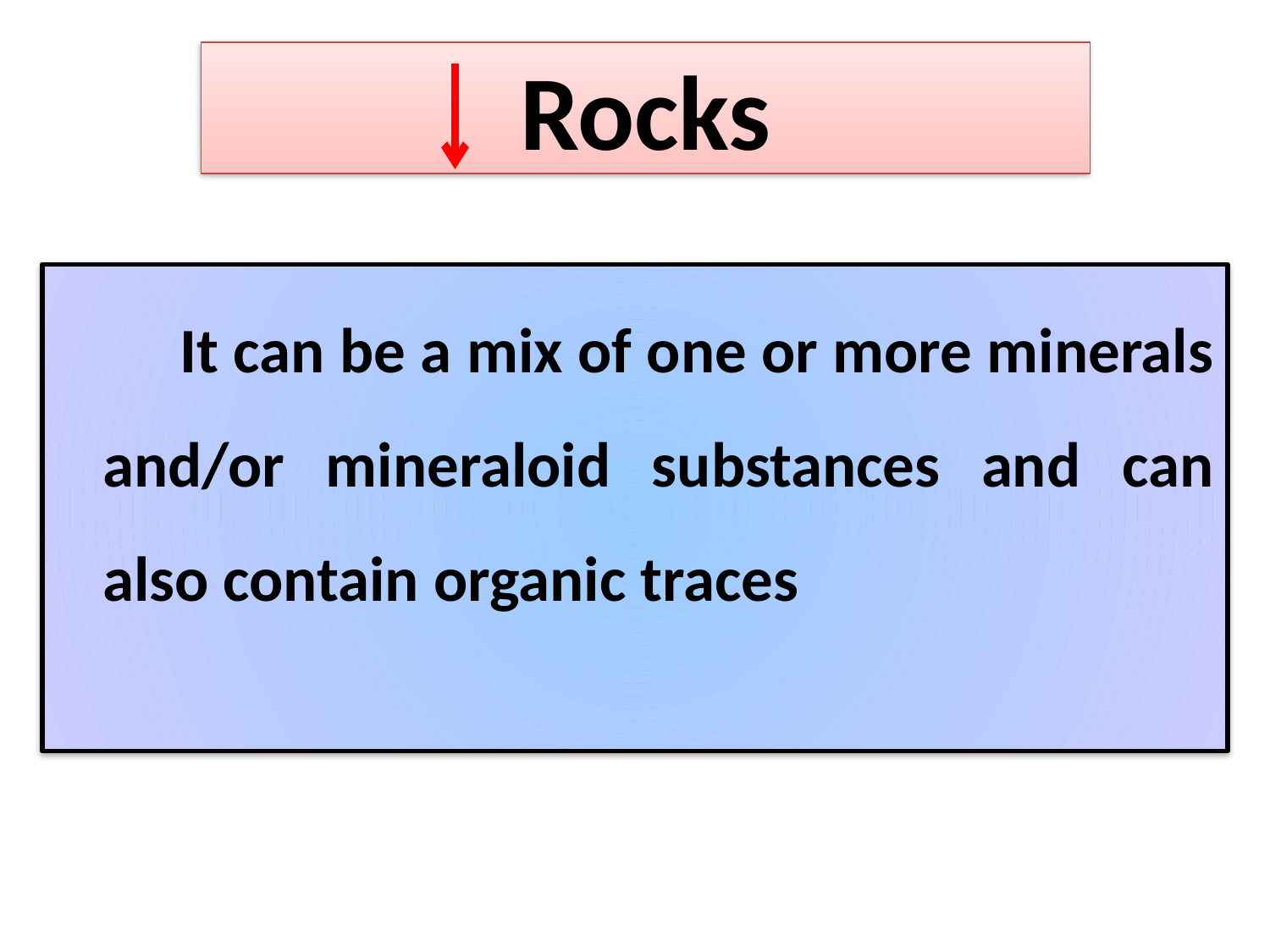

# Rocks
It can be a mix of one or more minerals and/or mineraloid substances and can also contain organic traces